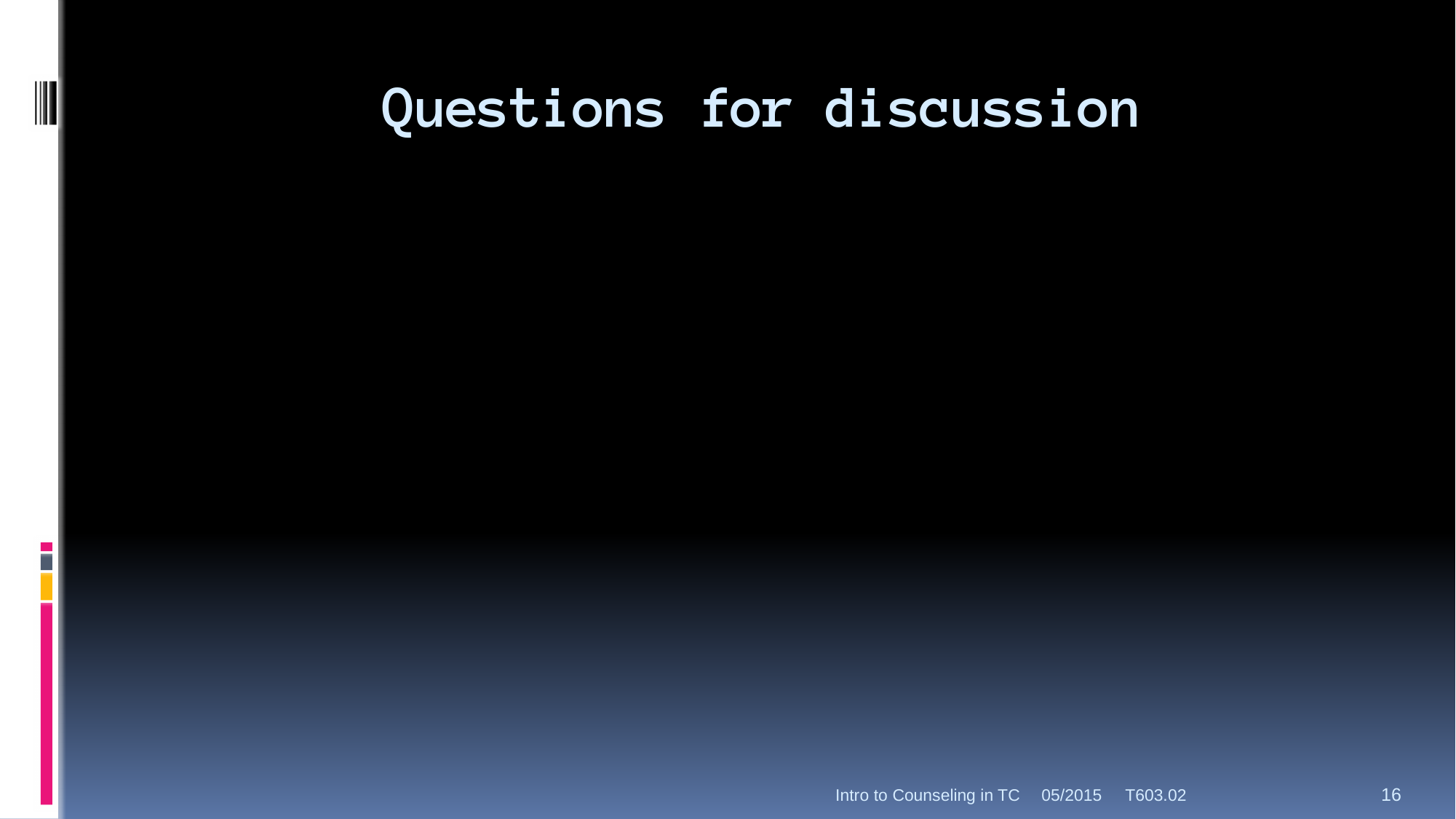

# Questions for discussion
Intro to Counseling in TC
05/2015     T603.02
16